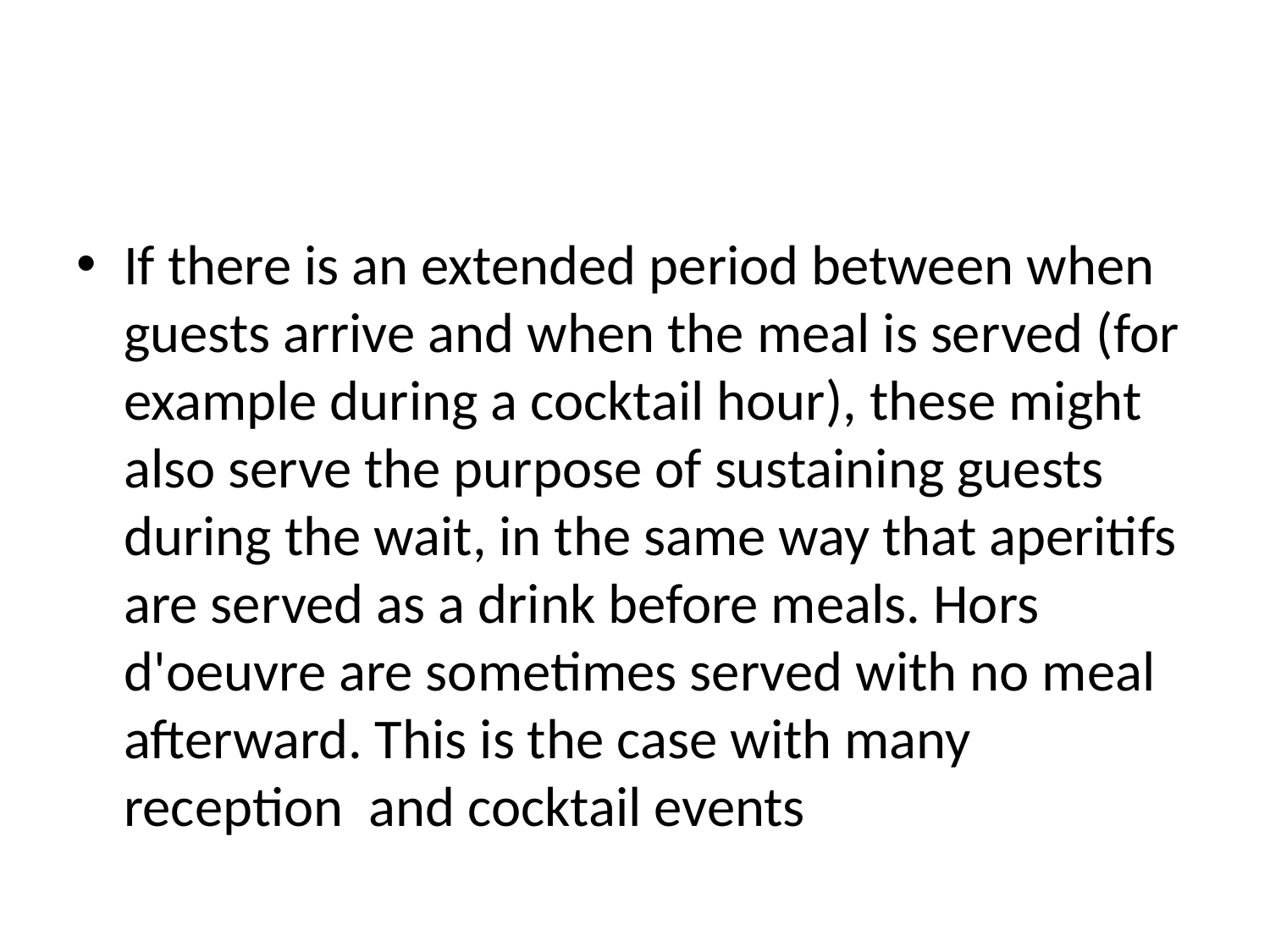

#
If there is an extended period between when guests arrive and when the meal is served (for example during a cocktail hour), these might also serve the purpose of sustaining guests during the wait, in the same way that aperitifs are served as a drink before meals. Hors d'oeuvre are sometimes served with no meal afterward. This is the case with many reception  and cocktail events